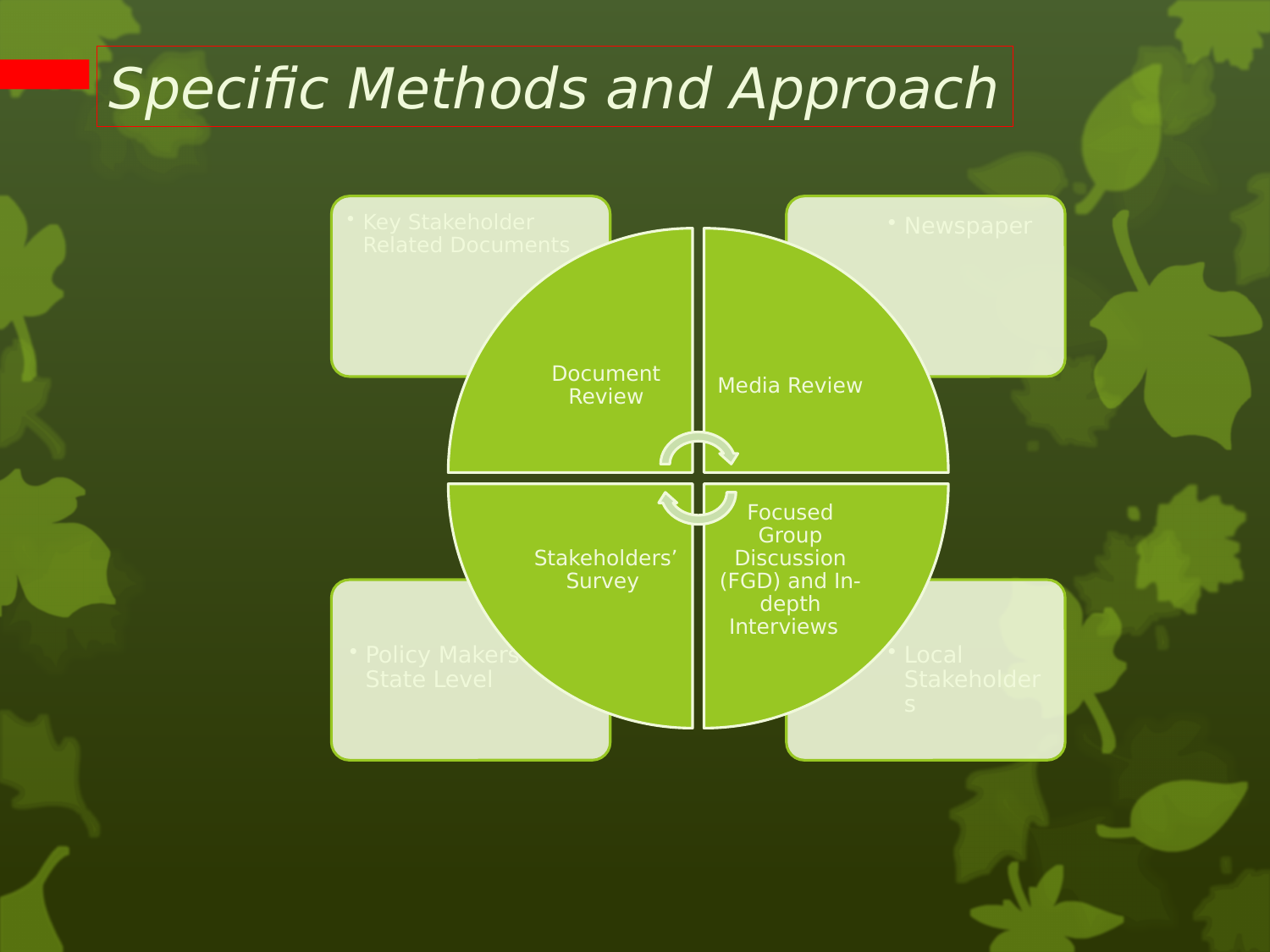

Specific Methods and Approach

Local Stakeholders
Policy Makers at the State Level
Newspaper
Key Stakeholder Related Documents
Document Review
Media Review
Focused Group Discussion (FGD) and In-depth Interviews
Stakeholders’ Survey